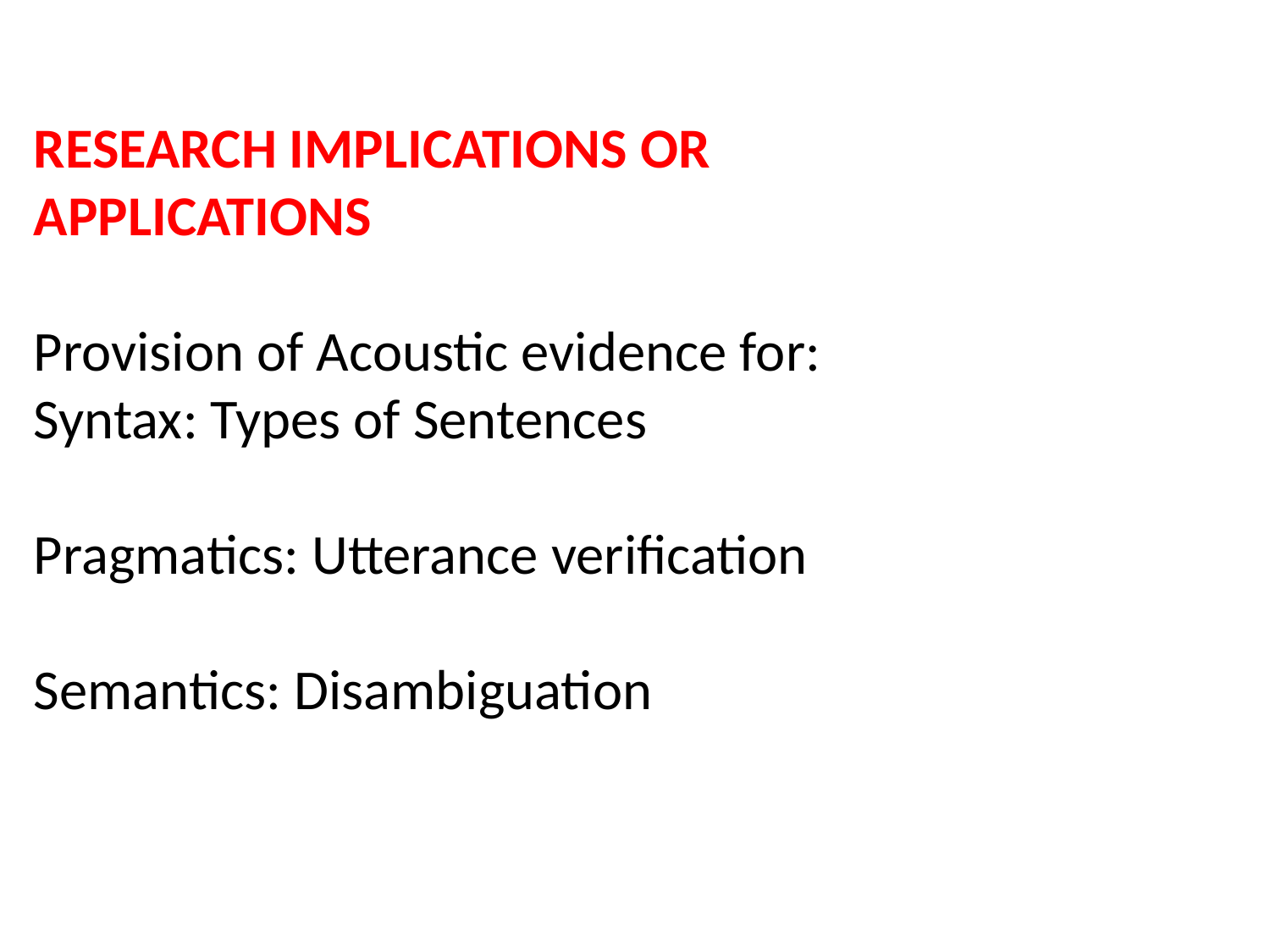

RESEARCH IMPLICATIONS OR
APPLICATIONS

Provision of Acoustic evidence for:
Syntax: Types of Sentences

Pragmatics: Utterance verification

Semantics: Disambiguation